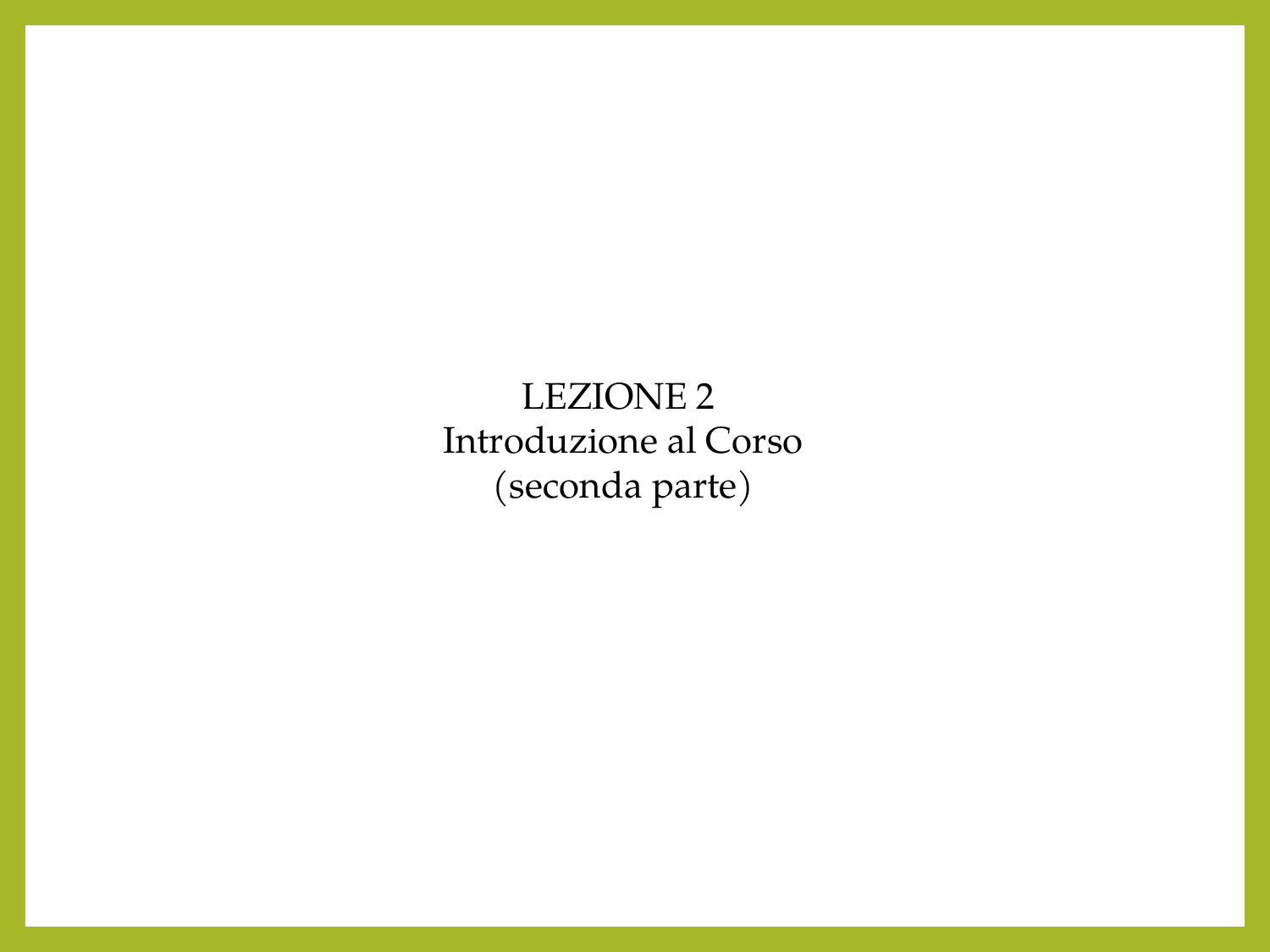

LEZIONE 2
Introduzione al Corso
(seconda parte)